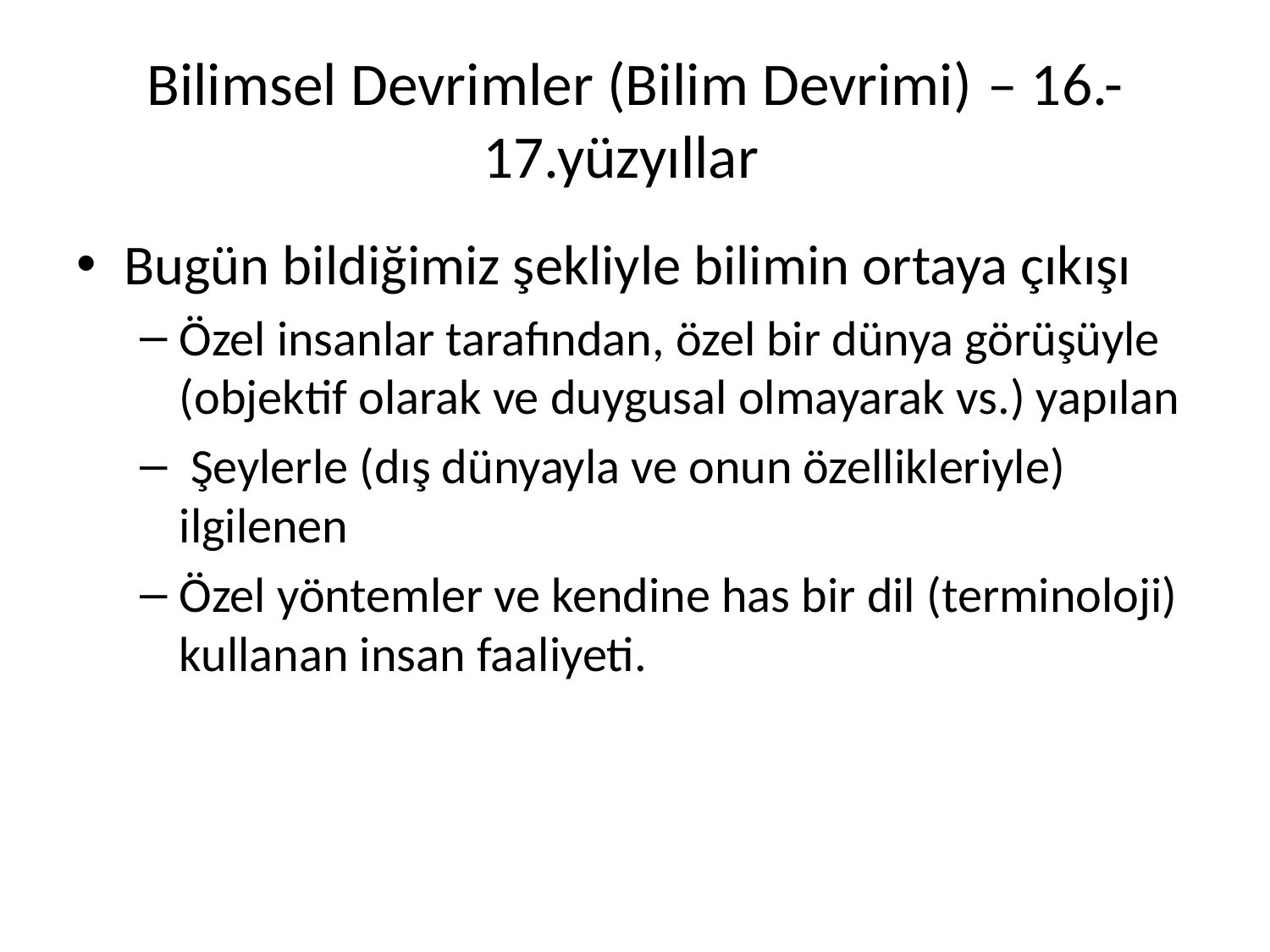

# Bilimsel Devrimler (Bilim Devrimi) – 16.-17.yüzyıllar
Bugün bildiğimiz şekliyle bilimin ortaya çıkışı
Özel insanlar tarafından, özel bir dünya görüşüyle (objektif olarak ve duygusal olmayarak vs.) yapılan
 Şeylerle (dış dünyayla ve onun özellikleriyle) ilgilenen
Özel yöntemler ve kendine has bir dil (terminoloji) kullanan insan faaliyeti.